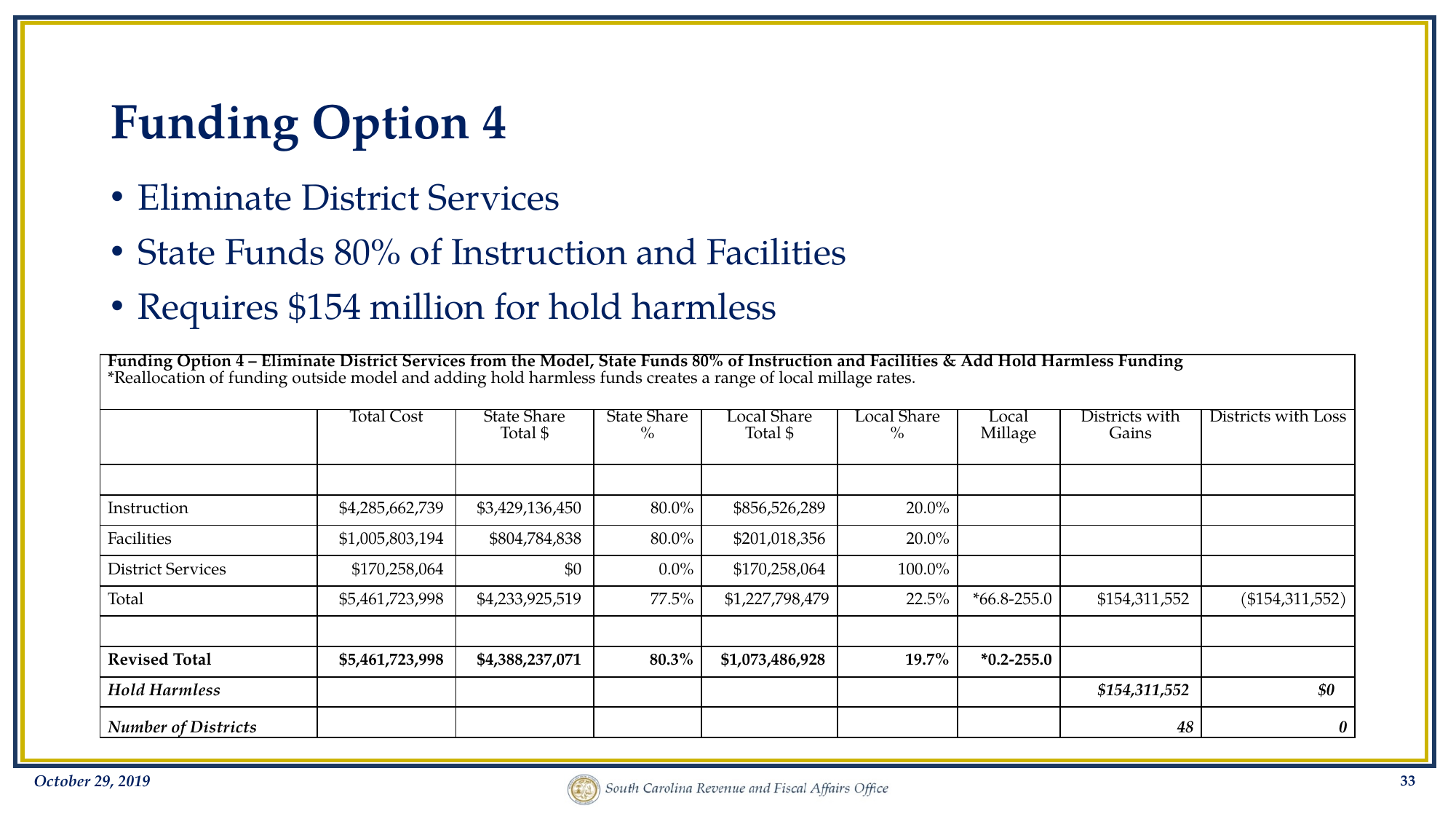

# Funding Option 4
Eliminate District Services
State Funds 80% of Instruction and Facilities
Requires $154 million for hold harmless
| Funding Option 4 – Eliminate District Services from the Model, State Funds 80% of Instruction and Facilities & Add Hold Harmless Funding \*Reallocation of funding outside model and adding hold harmless funds creates a range of local millage rates. |  |  |  |  |  |  |  |  |
| --- | --- | --- | --- | --- | --- | --- | --- | --- |
|  | Total Cost | State Share Total $ | State Share % | Local Share Total $ | Local Share % | Local Millage | Districts with Gains | Districts with Loss |
|  |  |  |  |  |  |  |  |  |
| Instruction | $4,285,662,739 | $3,429,136,450 | 80.0% | $856,526,289 | 20.0% |  |  |  |
| Facilities | $1,005,803,194 | $804,784,838 | 80.0% | $201,018,356 | 20.0% |  |  |  |
| District Services | $170,258,064 | $0 | 0.0% | $170,258,064 | 100.0% |  |  |  |
| Total | $5,461,723,998 | $4,233,925,519 | 77.5% | $1,227,798,479 | 22.5% | \*66.8-255.0 | $154,311,552 | ($154,311,552) |
|  |  |  |  |  |  |  |  |  |
| Revised Total | $5,461,723,998 | $4,388,237,071 | 80.3% | $1,073,486,928 | 19.7% | \*0.2-255.0 |  |  |
| Hold Harmless |  |  |  |  |  |  | $154,311,552 | $0 |
| Number of Districts |  |  |  |  |  |  | 48 | 0 |
33
October 29, 2019